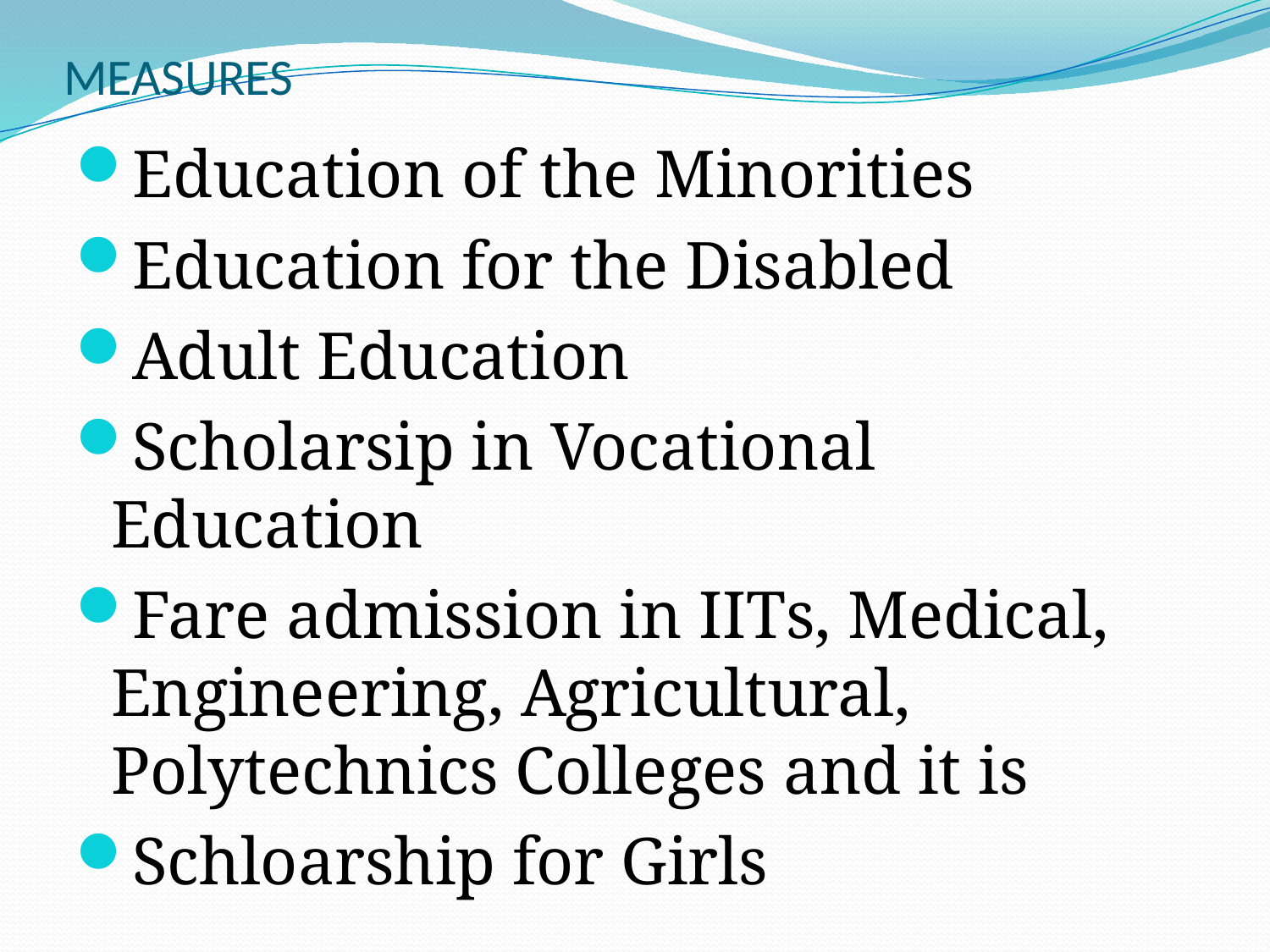

# MEASURES
Education of the Minorities
Education for the Disabled
Adult Education
Scholarsip in Vocational Education
Fare admission in IITs, Medical, Engineering, Agricultural, Polytechnics Colleges and it is
Schloarship for Girls